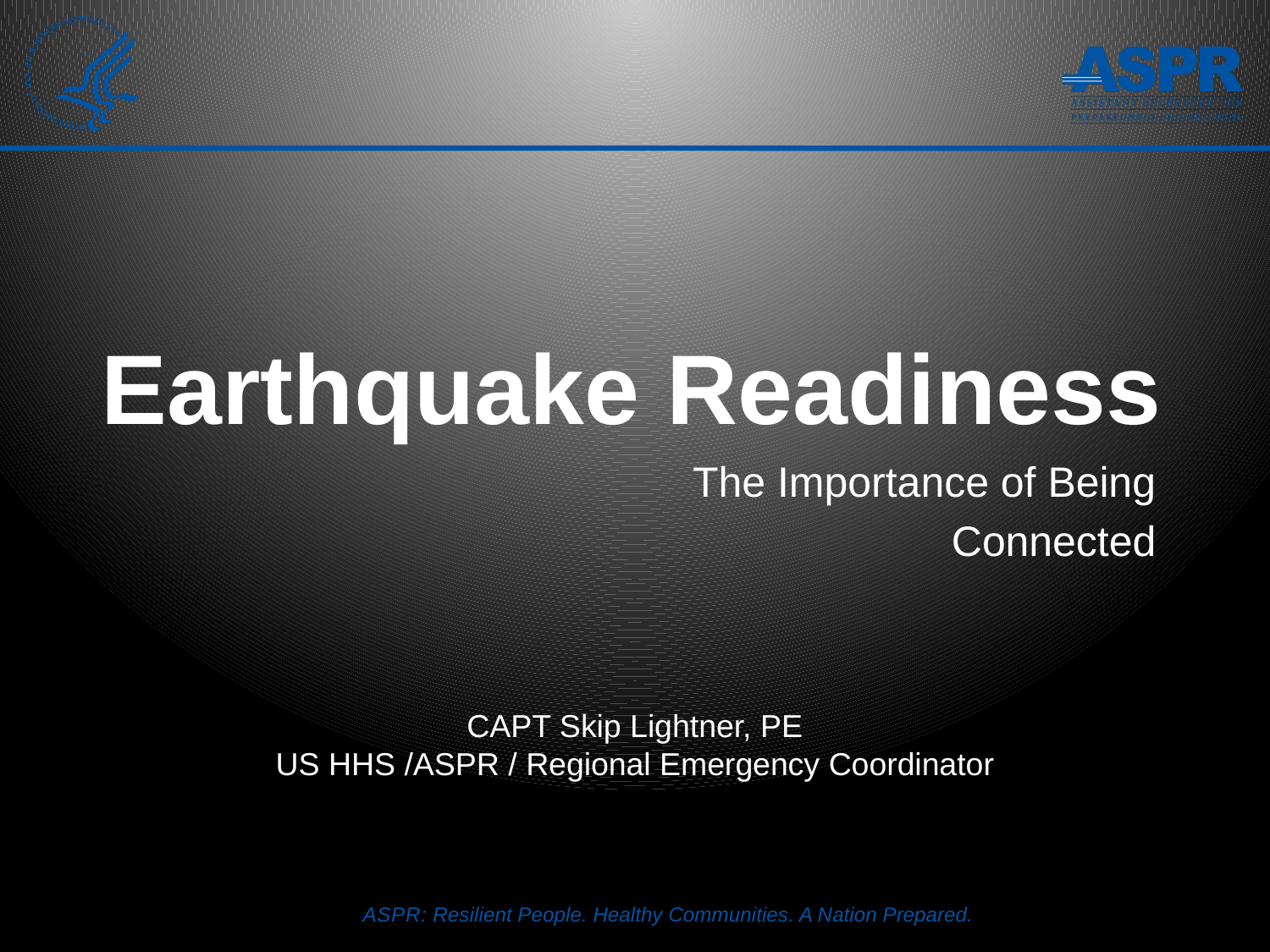

# Earthquake Readiness
The Importance of Being
Connected
CAPT Skip Lightner, PE
US HHS /ASPR / Regional Emergency Coordinator